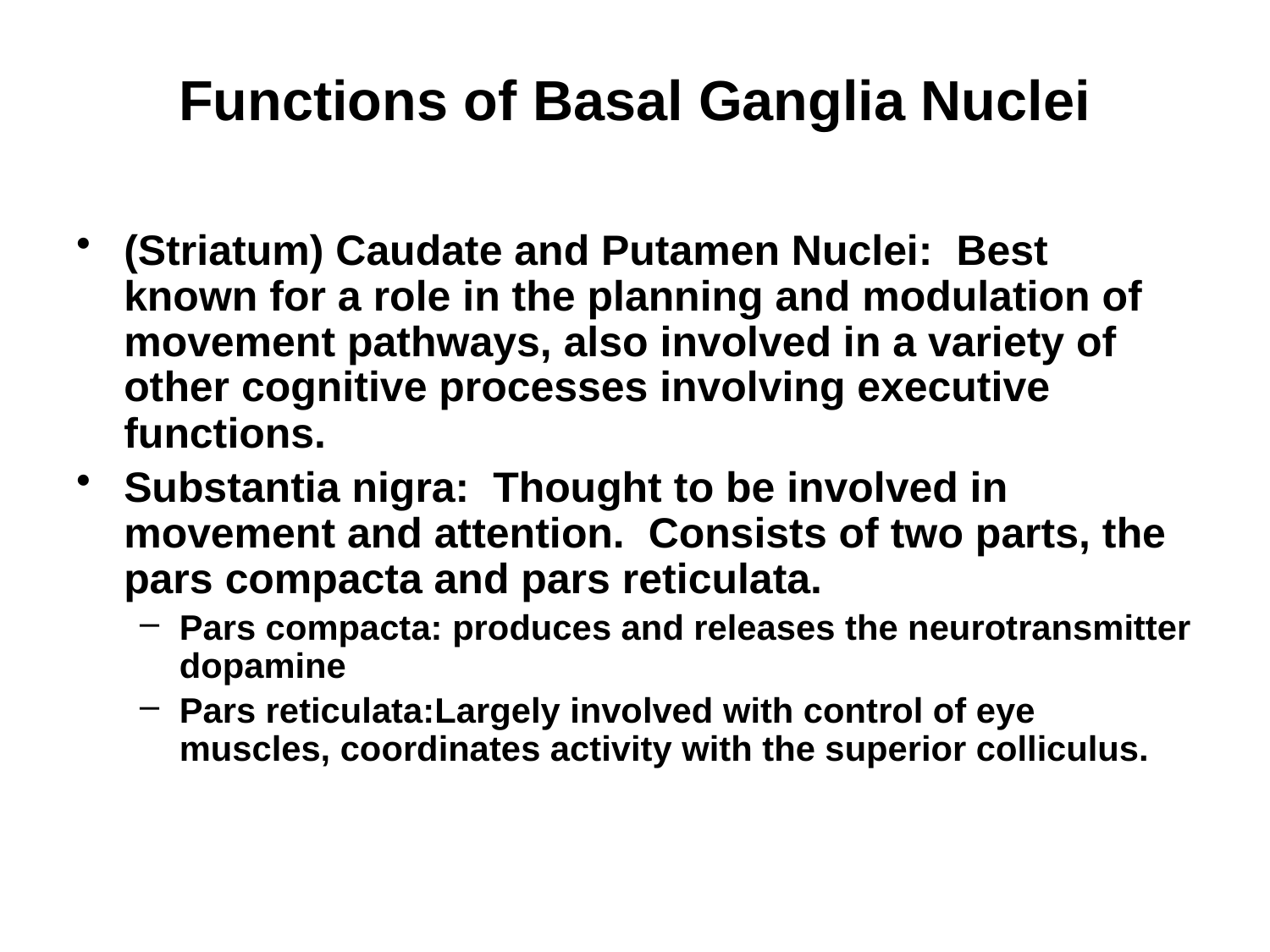

# Functions of Basal Ganglia Nuclei
(Striatum) Caudate and Putamen Nuclei:  Best known for a role in the planning and modulation of movement pathways, also involved in a variety of other cognitive processes involving executive functions.
Substantia nigra:  Thought to be involved in movement and attention.  Consists of two parts, the pars compacta and pars reticulata.
Pars compacta: produces and releases the neurotransmitter dopamine
Pars reticulata:Largely involved with control of eye muscles, coordinates activity with the superior colliculus.